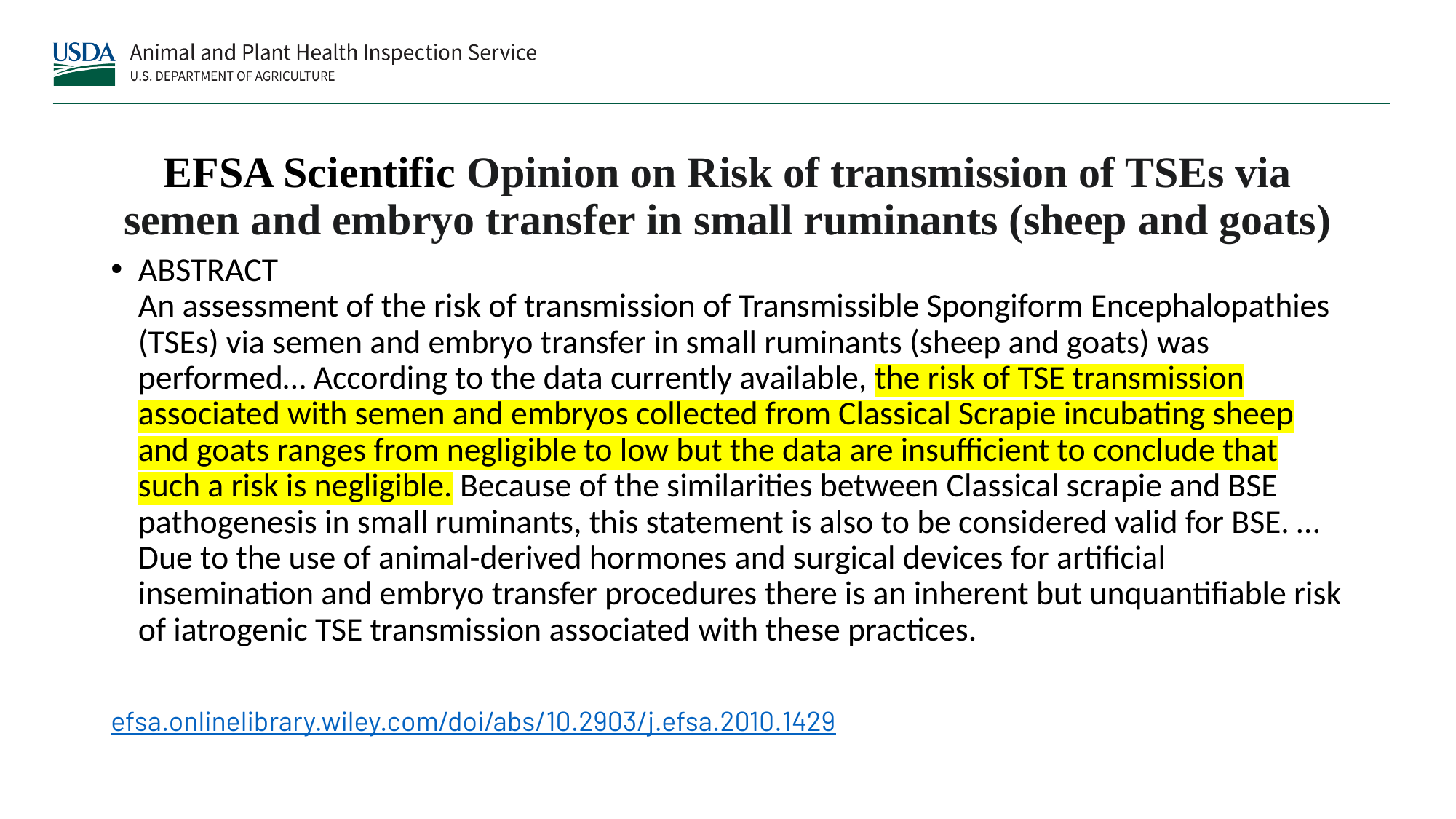

# EFSA Scientific Opinion on Risk of transmission of TSEs via semen and embryo transfer in small ruminants (sheep and goats)
ABSTRACT
An assessment of the risk of transmission of Transmissible Spongiform Encephalopathies (TSEs) via semen and embryo transfer in small ruminants (sheep and goats) was performed… According to the data currently available, the risk of TSE transmission associated with semen and embryos collected from Classical Scrapie incubating sheep and goats ranges from negligible to low but the data are insufficient to conclude that such a risk is negligible. Because of the similarities between Classical scrapie and BSE pathogenesis in small ruminants, this statement is also to be considered valid for BSE. …Due to the use of animal-derived hormones and surgical devices for artificial insemination and embryo transfer procedures there is an inherent but unquantifiable risk of iatrogenic TSE transmission associated with these practices.

efsa.onlinelibrary.wiley.com/doi/abs/10.2903/j.efsa.2010.1429